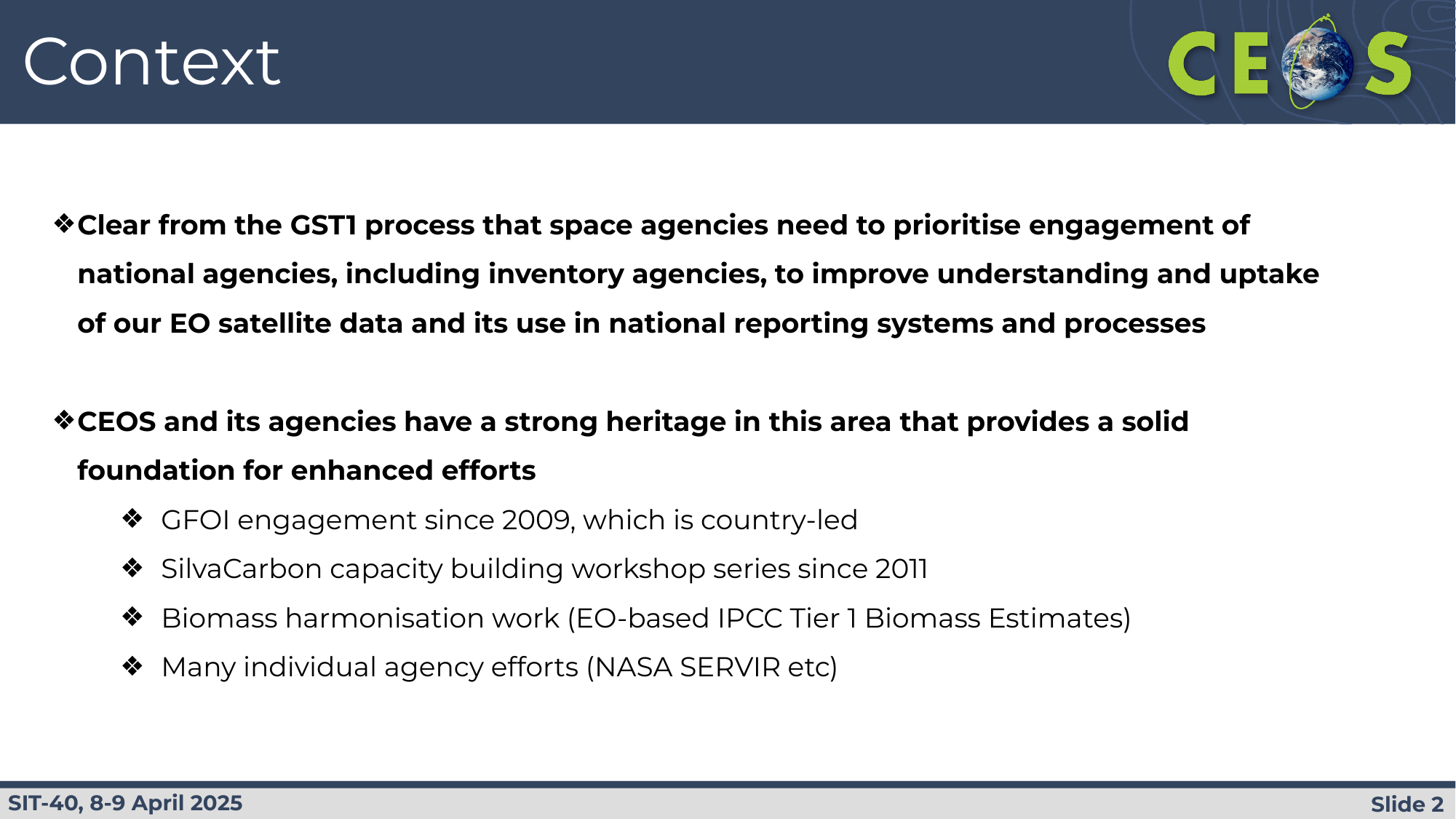

Context
Clear from the GST1 process that space agencies need to prioritise engagement of national agencies, including inventory agencies, to improve understanding and uptake of our EO satellite data and its use in national reporting systems and processes

CEOS and its agencies have a strong heritage in this area that provides a solid foundation for enhanced efforts
GFOI engagement since 2009, which is country-led
SilvaCarbon capacity building workshop series since 2011
Biomass harmonisation work (EO-based IPCC Tier 1 Biomass Estimates)
Many individual agency efforts (NASA SERVIR etc)